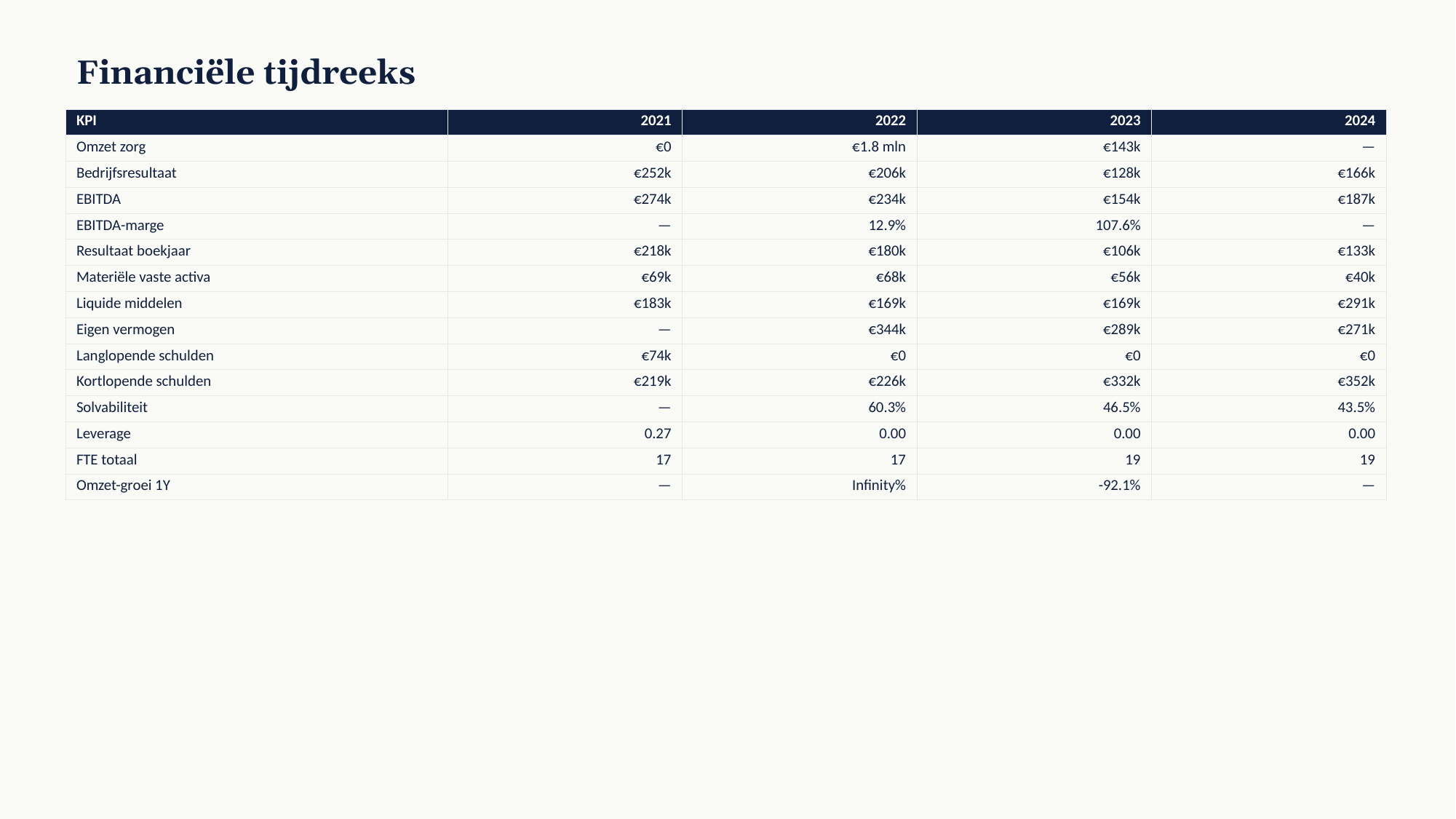

Financiële tijdreeks
| KPI | 2021 | 2022 | 2023 | 2024 |
| --- | --- | --- | --- | --- |
| Omzet zorg | €0 | €1.8 mln | €143k | — |
| Bedrijfsresultaat | €252k | €206k | €128k | €166k |
| EBITDA | €274k | €234k | €154k | €187k |
| EBITDA-marge | — | 12.9% | 107.6% | — |
| Resultaat boekjaar | €218k | €180k | €106k | €133k |
| Materiële vaste activa | €69k | €68k | €56k | €40k |
| Liquide middelen | €183k | €169k | €169k | €291k |
| Eigen vermogen | — | €344k | €289k | €271k |
| Langlopende schulden | €74k | €0 | €0 | €0 |
| Kortlopende schulden | €219k | €226k | €332k | €352k |
| Solvabiliteit | — | 60.3% | 46.5% | 43.5% |
| Leverage | 0.27 | 0.00 | 0.00 | 0.00 |
| FTE totaal | 17 | 17 | 19 | 19 |
| Omzet-groei 1Y | — | Infinity% | -92.1% | — |